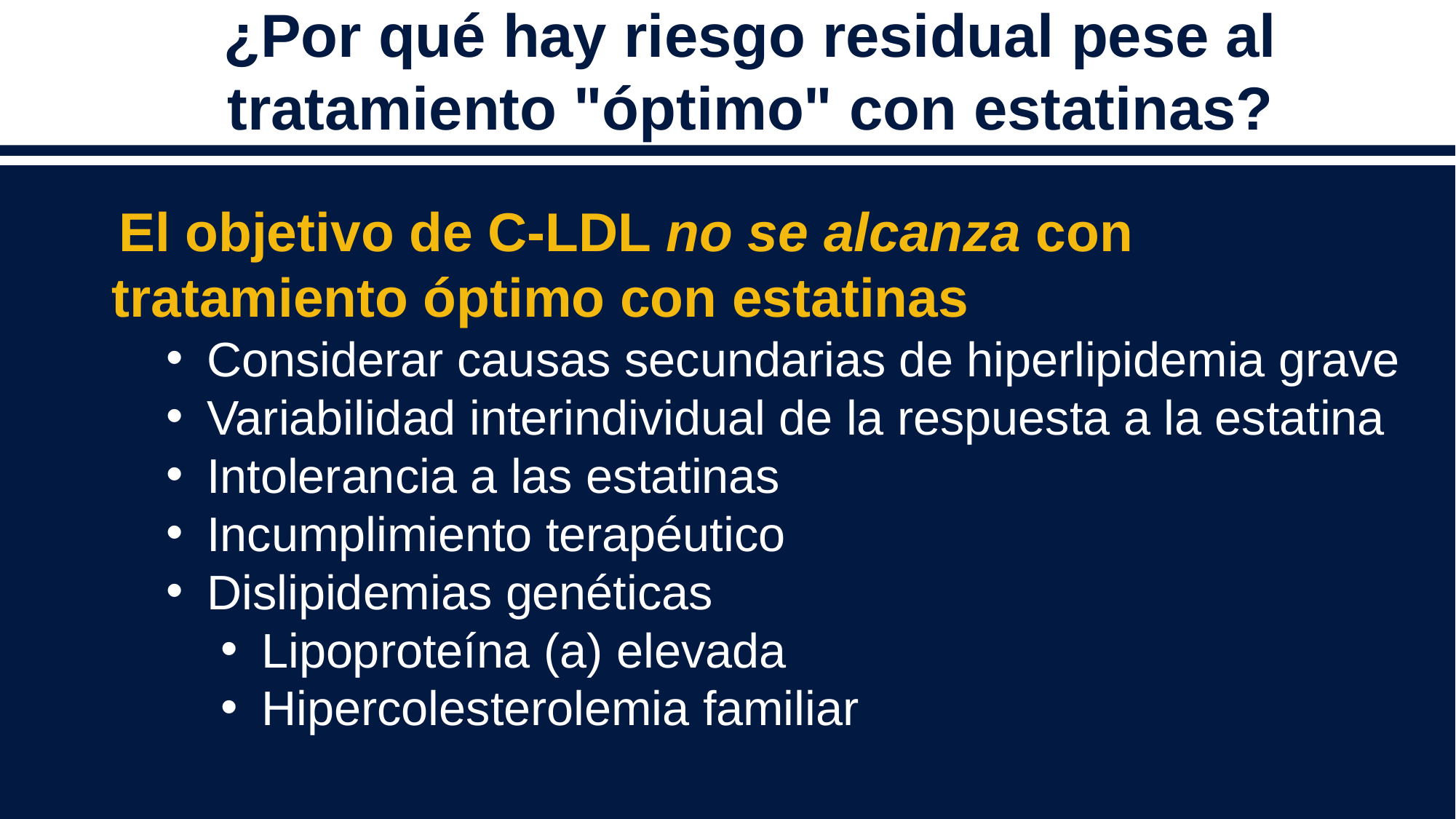

# ¿Por qué hay riesgo residual pese al tratamiento "óptimo" con estatinas?
 El objetivo de C-LDL no se alcanza con tratamiento óptimo con estatinas
Considerar causas secundarias de hiperlipidemia grave
Variabilidad interindividual de la respuesta a la estatina
Intolerancia a las estatinas
Incumplimiento terapéutico
Dislipidemias genéticas
Lipoproteína (a) elevada
Hipercolesterolemia familiar